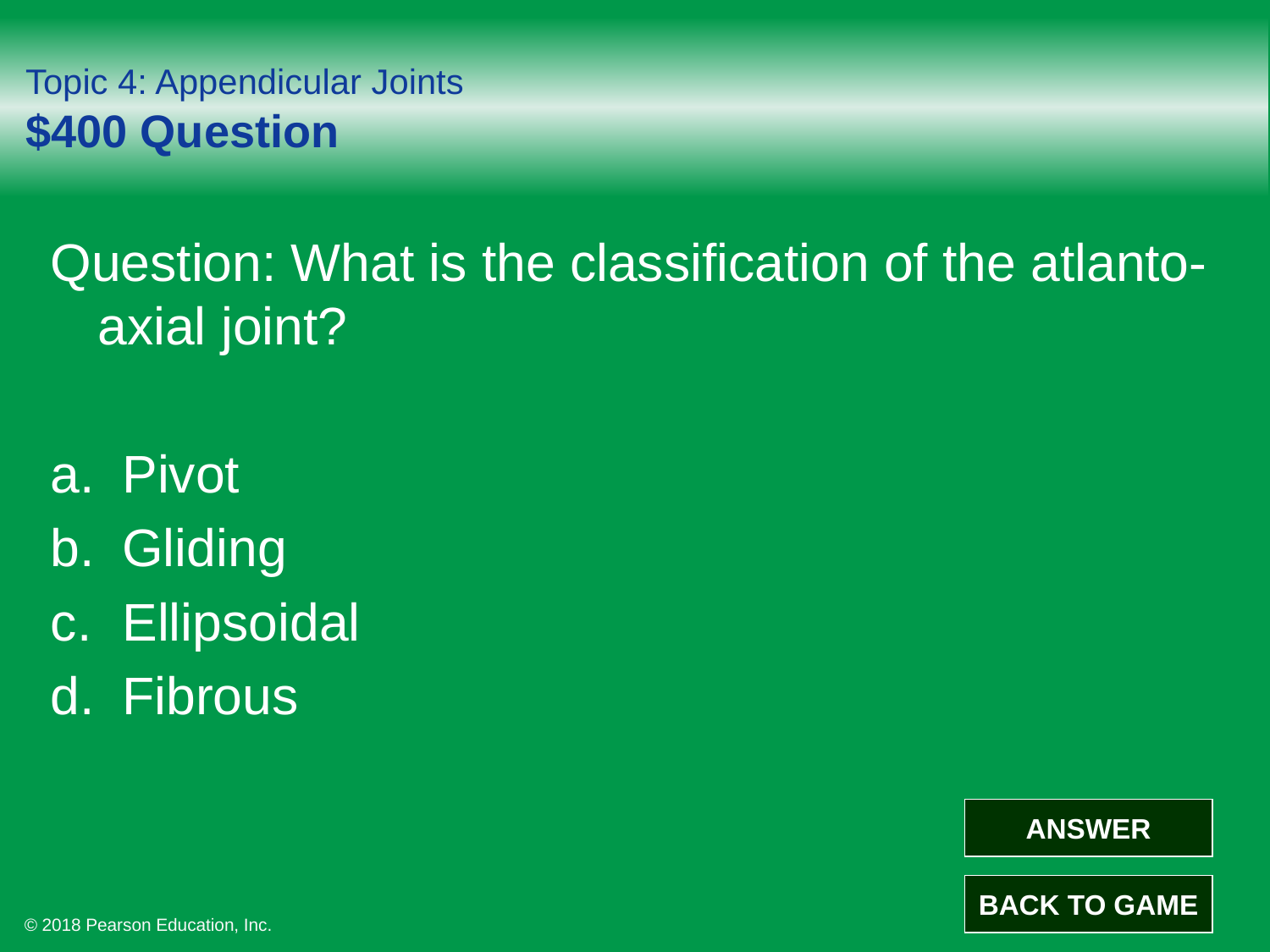

# Topic 4: Appendicular Joints $400 Question
Question: What is the classification of the atlanto-axial joint?

Pivot
Gliding
Ellipsoidal
Fibrous
ANSWER
BACK TO GAME